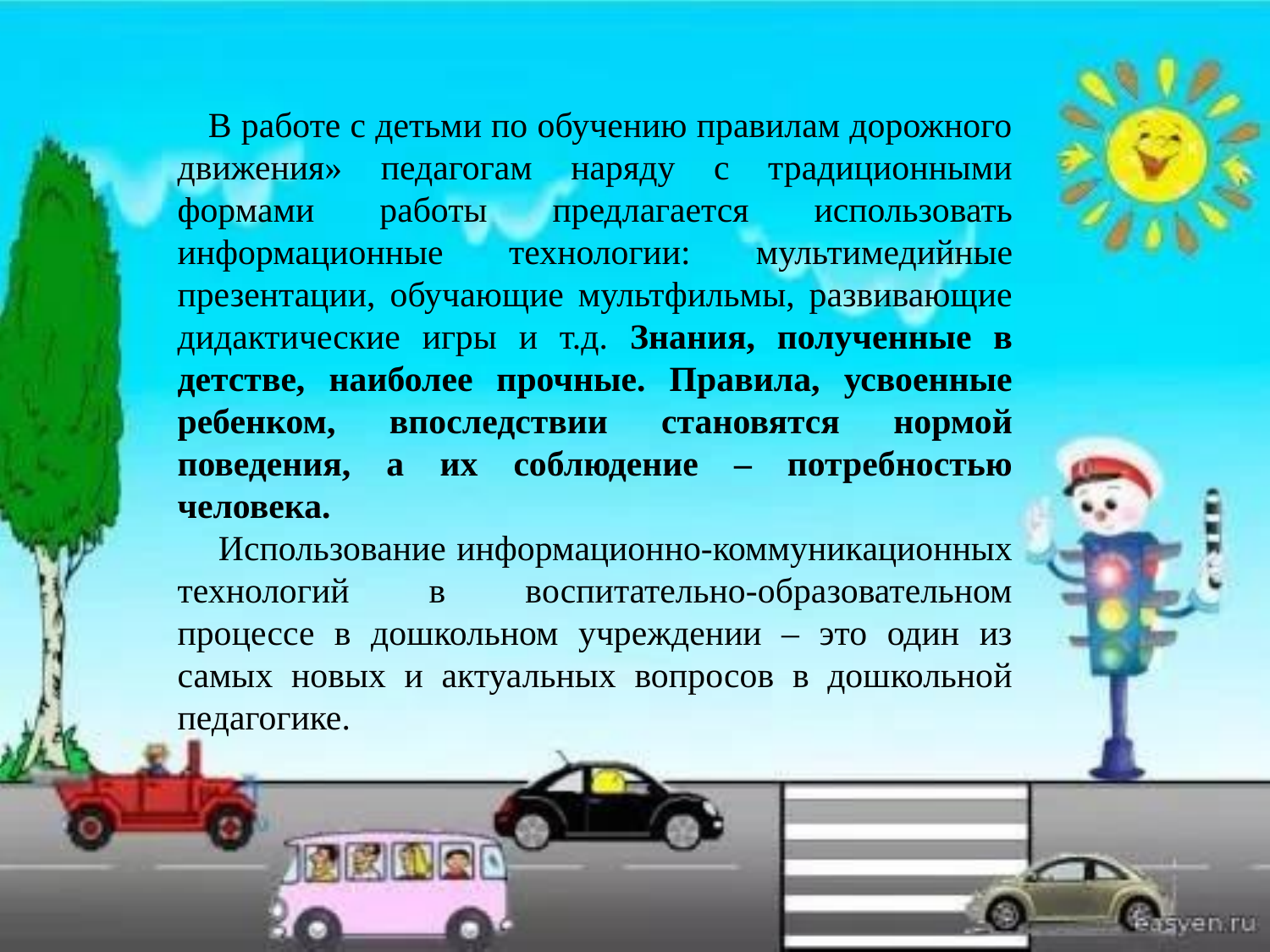

В работе с детьми по обучению правилам дорожного движения» педагогам наряду с традиционными формами работы предлагается использовать информационные технологии: мультимедийные презентации, обучающие мультфильмы, развивающие дидактические игры и т.д. Знания, полученные в детстве, наиболее прочные. Правила, усвоенные ребенком, впоследствии становятся нормой поведения, а их соблюдение – потребностью человека.
    Использование информационно-коммуникационных технологий в воспитательно-образовательном процессе в дошкольном учреждении – это один из самых новых и актуальных вопросов в дошкольной педагогике.